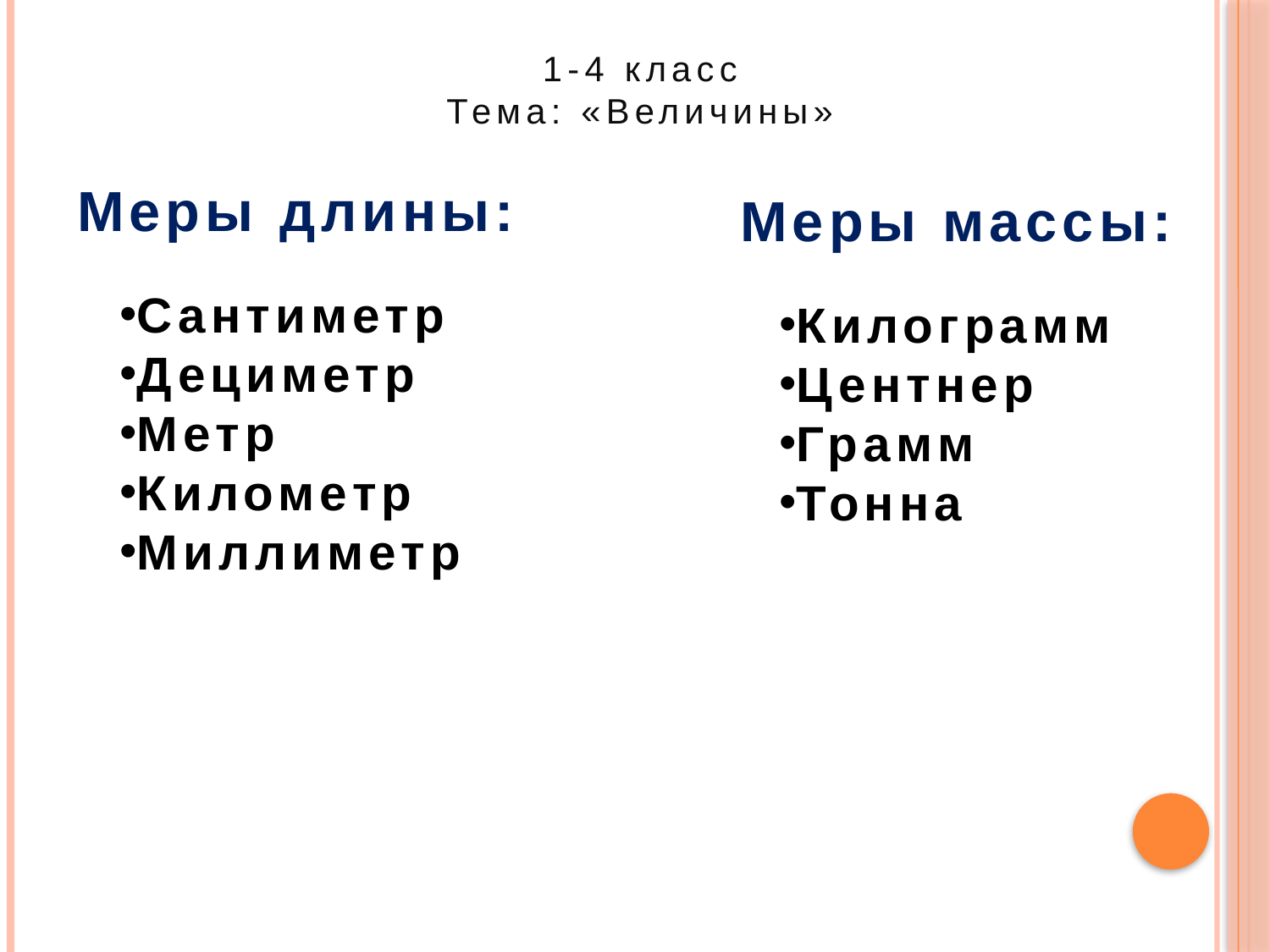

1-4 класс
Тема: «Величины»
Меры длины:
Меры массы:
Сантиметр
Дециметр
Метр
Километр
Миллиметр
Килограмм
Центнер
Грамм
Тонна